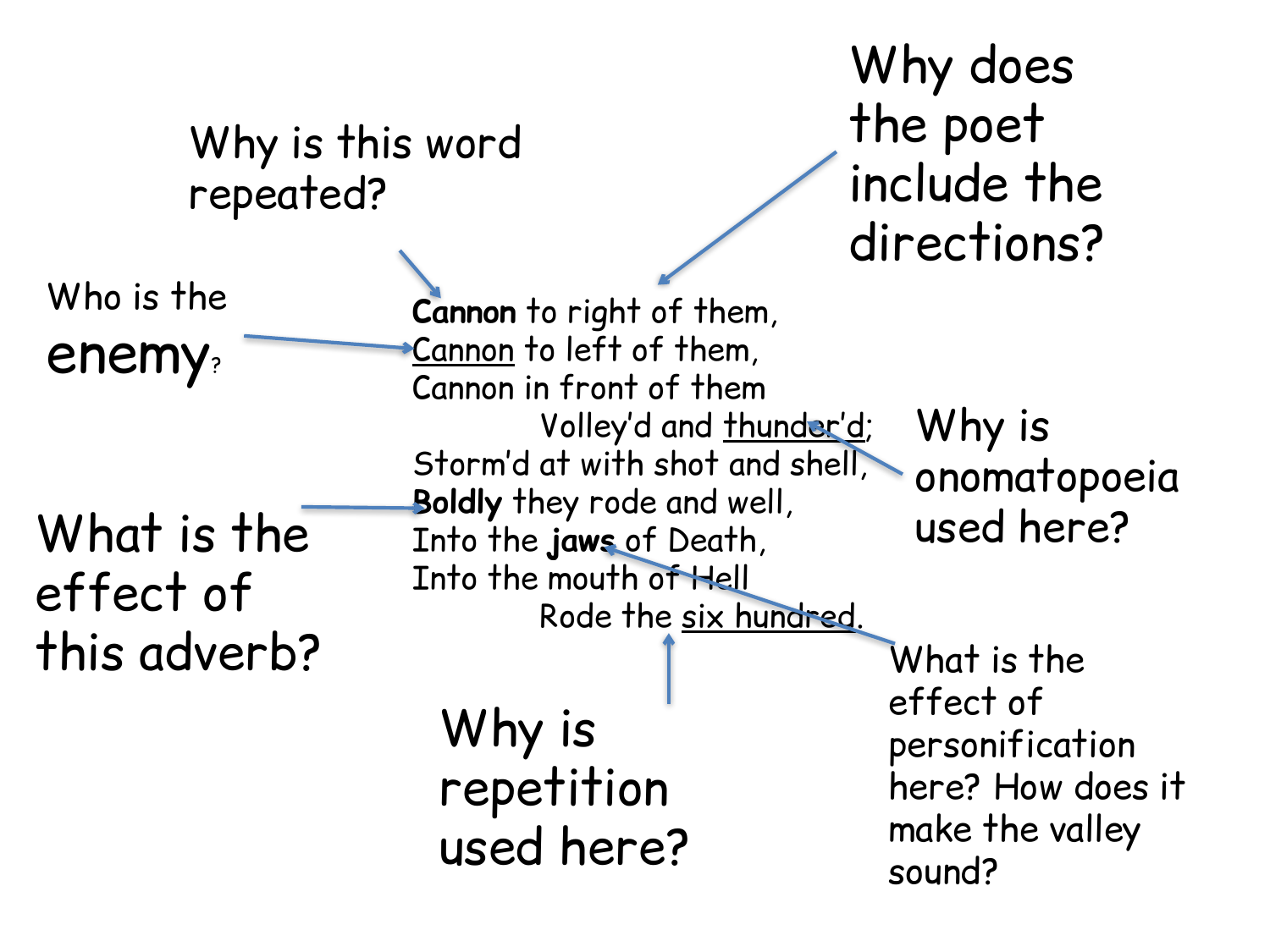

Why does the poet include the directions?
Why is this word repeated?
Who is the enemy?
Cannon to right of them,
Cannon to left of them,
Cannon in front of them
	Volley’d and thunder’d;
Storm’d at with shot and shell,
Boldly they rode and well,
Into the jaws of Death,
Into the mouth of Hell
	Rode the six hundred.
Why is onomatopoeia used here?
What is the effect of this adverb?
What is the effect of personification here? How does it make the valley sound?
Why is repetition used here?